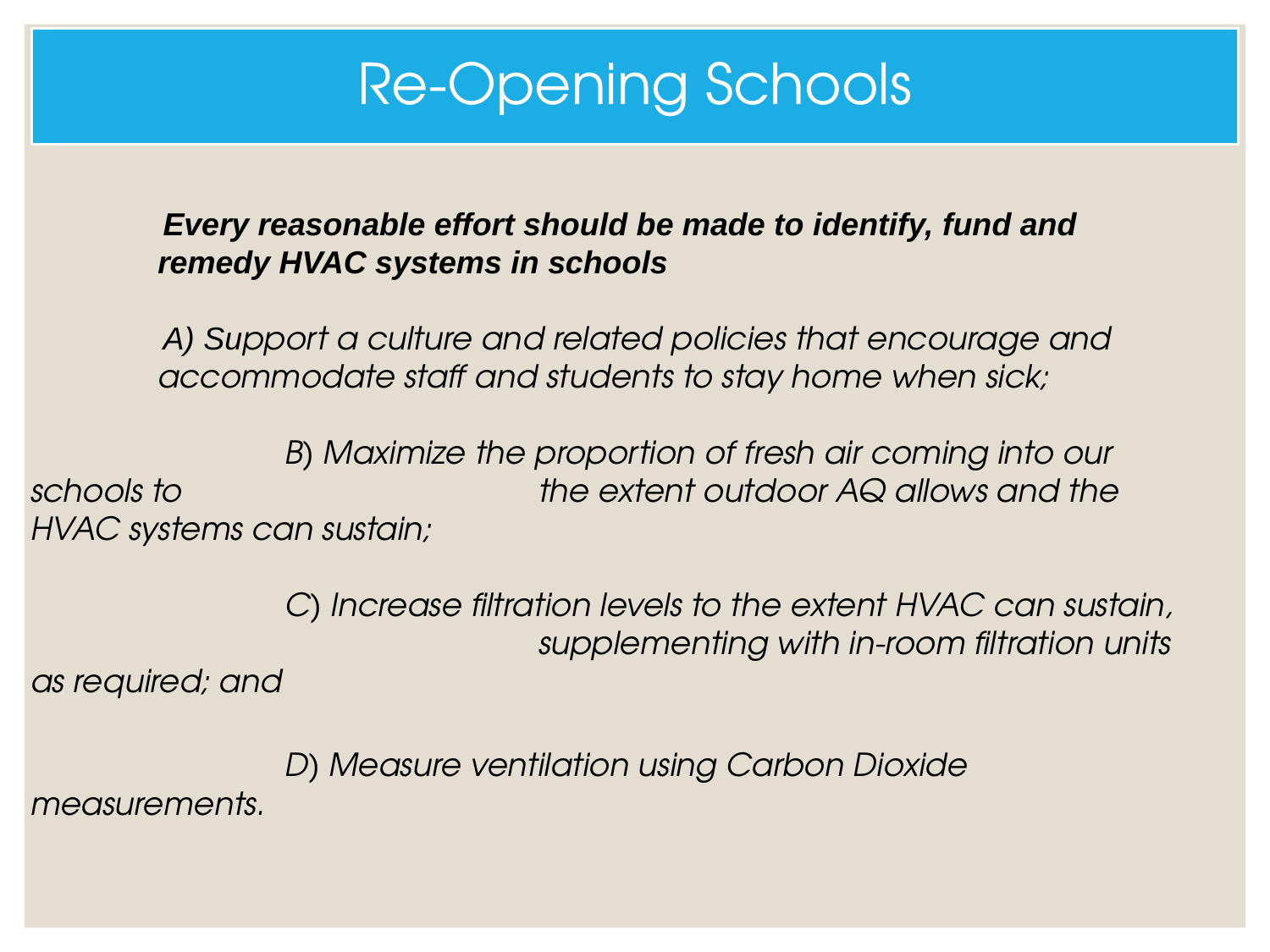

# Re-Opening Schools
Every reasonable effort should be made to identify, fund and remedy HVAC systems in schools

A) Support a culture and related policies that encourage and accommodate staff and students to stay home when sick;

		B) Maximize the proportion of fresh air coming into our schools to 			the extent outdoor AQ allows and the HVAC systems can sustain;

		C) Increase filtration levels to the extent HVAC can sustain, 				supplementing with in-room filtration units as required; and

		D) Measure ventilation using Carbon Dioxide measurements.